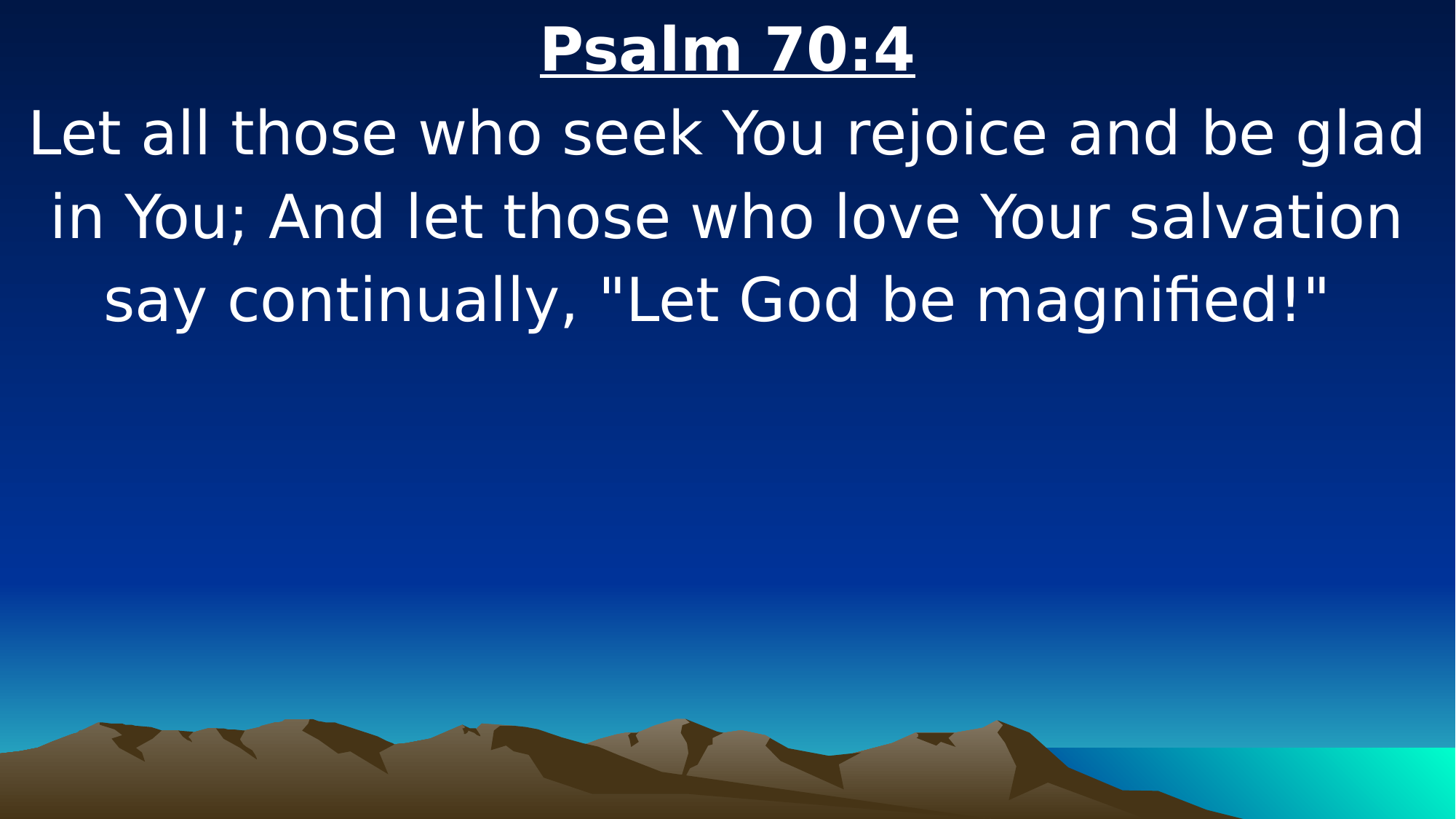

Psalm 70:4
Let all those who seek You rejoice and be glad in You; And let those who love Your salvation say continually, "Let God be magnified!"